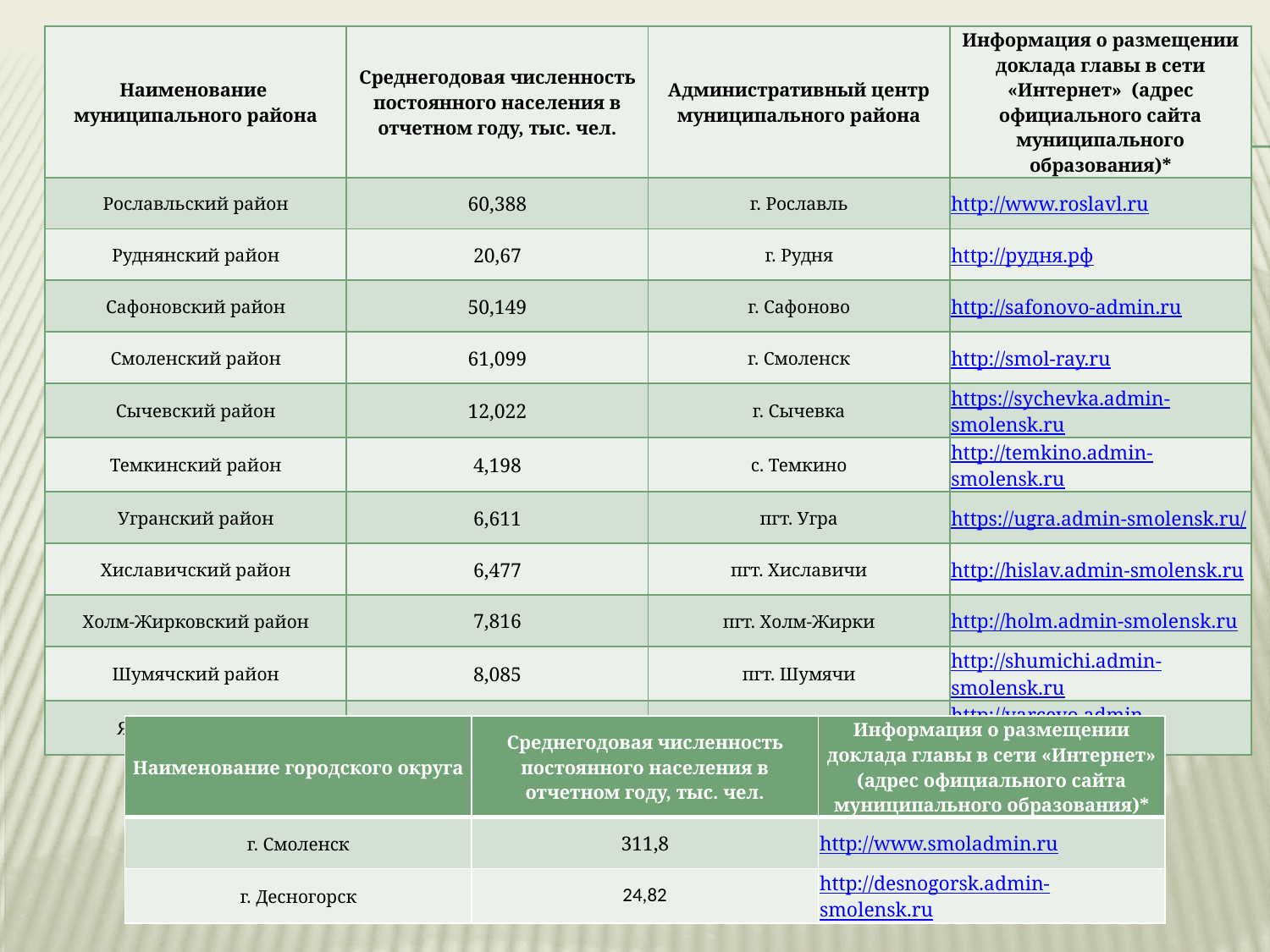

| Наименование муниципального района | Среднегодовая численность постоянного населения в отчетном году, тыс. чел. | Административный центр муниципального района | Информация о размещении доклада главы в сети «Интернет» (адрес официального сайта муниципального образования)\* |
| --- | --- | --- | --- |
| Рославльский район | 60,388 | г. Рославль | http://www.roslavl.ru |
| Руднянский район | 20,67 | г. Рудня | http://рудня.рф |
| Сафоновский район | 50,149 | г. Сафоново | http://safonovo-admin.ru |
| Смоленский район | 61,099 | г. Смоленск | http://smol-ray.ru |
| Сычевский район | 12,022 | г. Сычевка | https://sychevka.admin-smolensk.ru |
| Темкинский район | 4,198 | с. Темкино | http://temkino.admin-smolensk.ru |
| Угранский район | 6,611 | пгт. Угра | https://ugra.admin-smolensk.ru/ |
| Хиславичский район | 6,477 | пгт. Хиславичи | http://hislav.admin-smolensk.ru |
| Холм-Жирковский район | 7,816 | пгт. Холм-Жирки | http://holm.admin-smolensk.ru |
| Шумячский район | 8,085 | пгт. Шумячи | http://shumichi.admin-smolensk.ru |
| Ярцевский район | 47,09 | г. Ярцево | http://yarcevo.admin-smolensk.ru |
| Наименование городского округа | Среднегодовая численность постоянного населения в отчетном году, тыс. чел. | Информация о размещении доклада главы в сети «Интернет» (адрес официального сайта муниципального образования)\* |
| --- | --- | --- |
| г. Смоленск | 311,8 | http://www.smoladmin.ru |
| г. Десногорск | 24,82 | http://desnogorsk.admin-smolensk.ru |